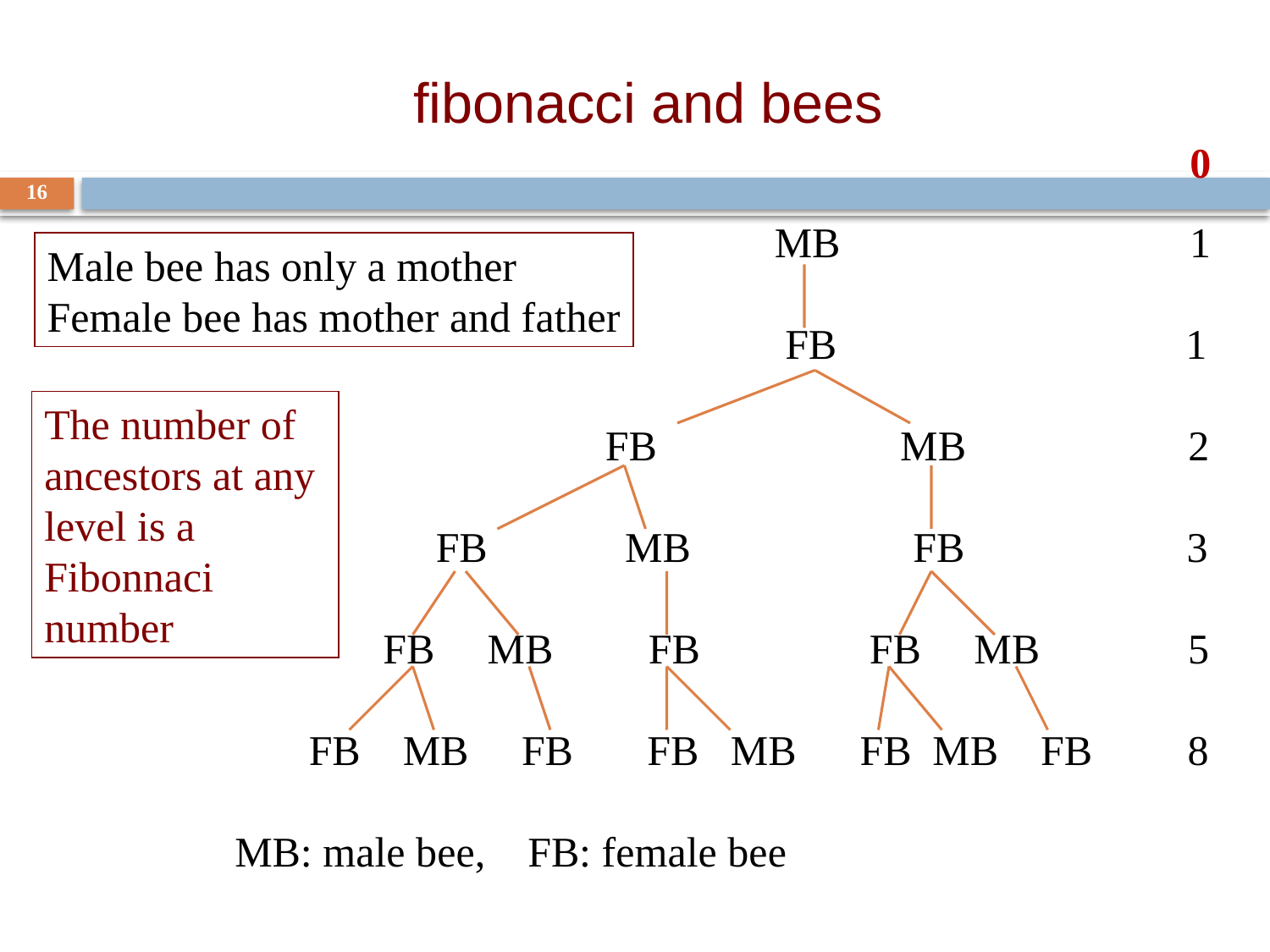

# fibonacci and bees
0

                                                   MB                                 1

                                                    FB                                 1

                                   FB                       MB                     2

                   FB             MB                     FB                     3

              FB     MB         FB                FB     MB              5

       FB    MB     FB       FB   MB      FB  MB    FB         8

MB: male bee,    FB: female bee
16
Male bee has only a mother
Female bee has mother and father

The number of ancestors at any level is a Fibonnaci number